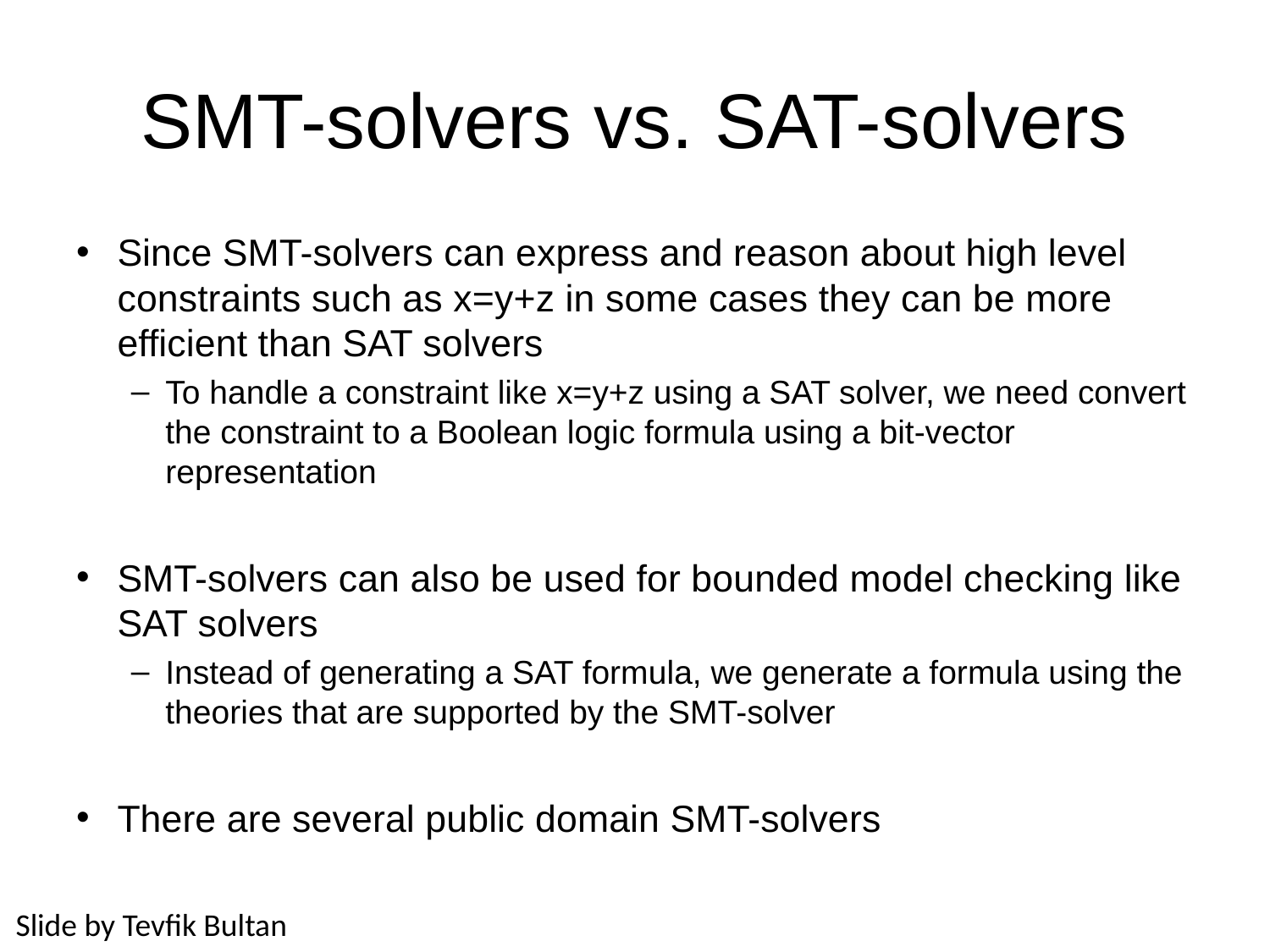

# SMT-solvers vs. SAT-solvers
Since SMT-solvers can express and reason about high level constraints such as x=y+z in some cases they can be more efficient than SAT solvers
To handle a constraint like x=y+z using a SAT solver, we need convert the constraint to a Boolean logic formula using a bit-vector representation

SMT-solvers can also be used for bounded model checking like SAT solvers
Instead of generating a SAT formula, we generate a formula using the theories that are supported by the SMT-solver

There are several public domain SMT-solvers
Slide by Tevfik Bultan